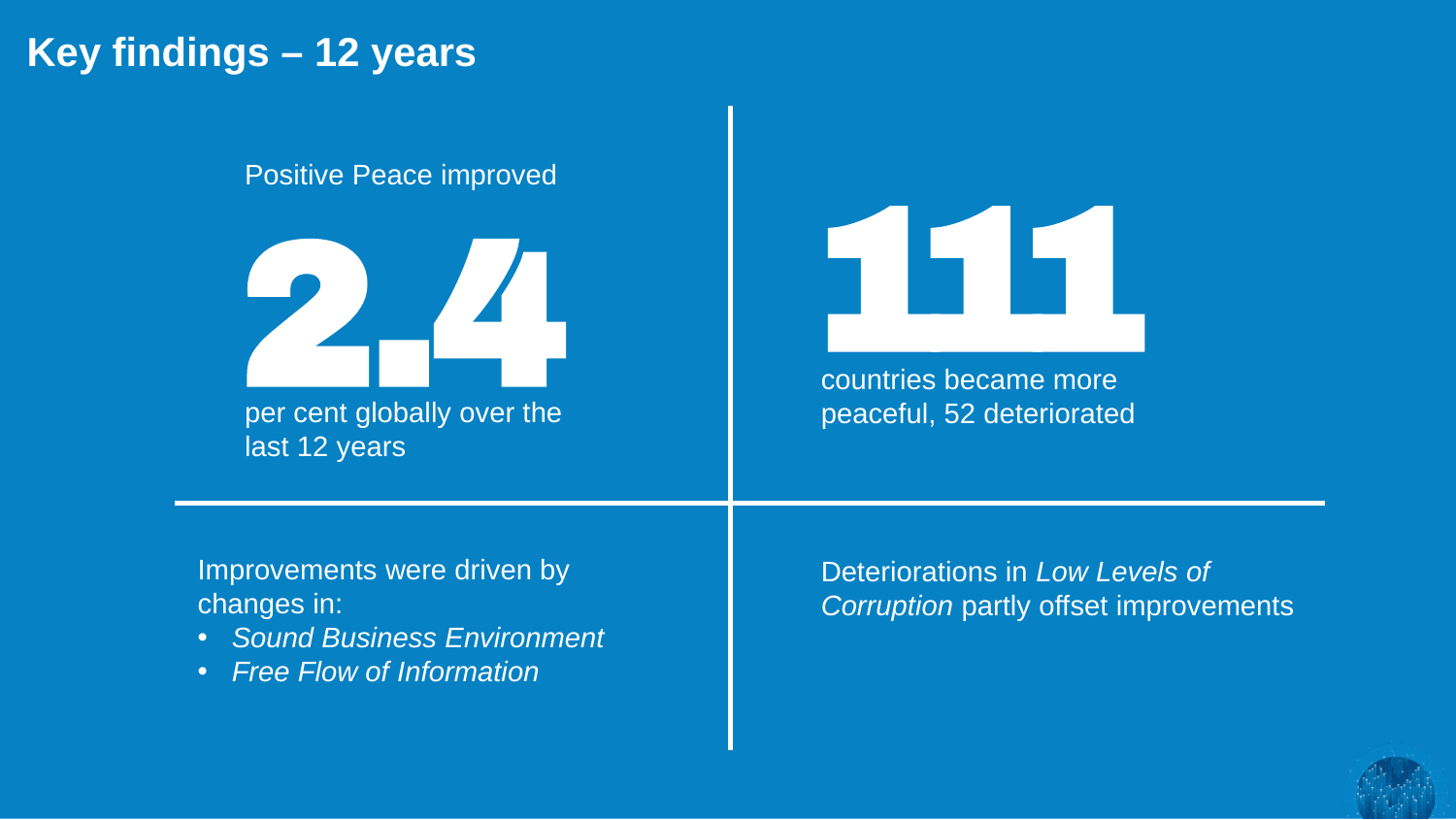

Key findings – 12 years
Positive Peace improved

per cent globally over the last 12 years
2.4
111
countries became more peaceful, 52 deteriorated
Improvements were driven by changes in:
Sound Business Environment
Free Flow of Information
Deteriorations in Low Levels of Corruption partly offset improvements